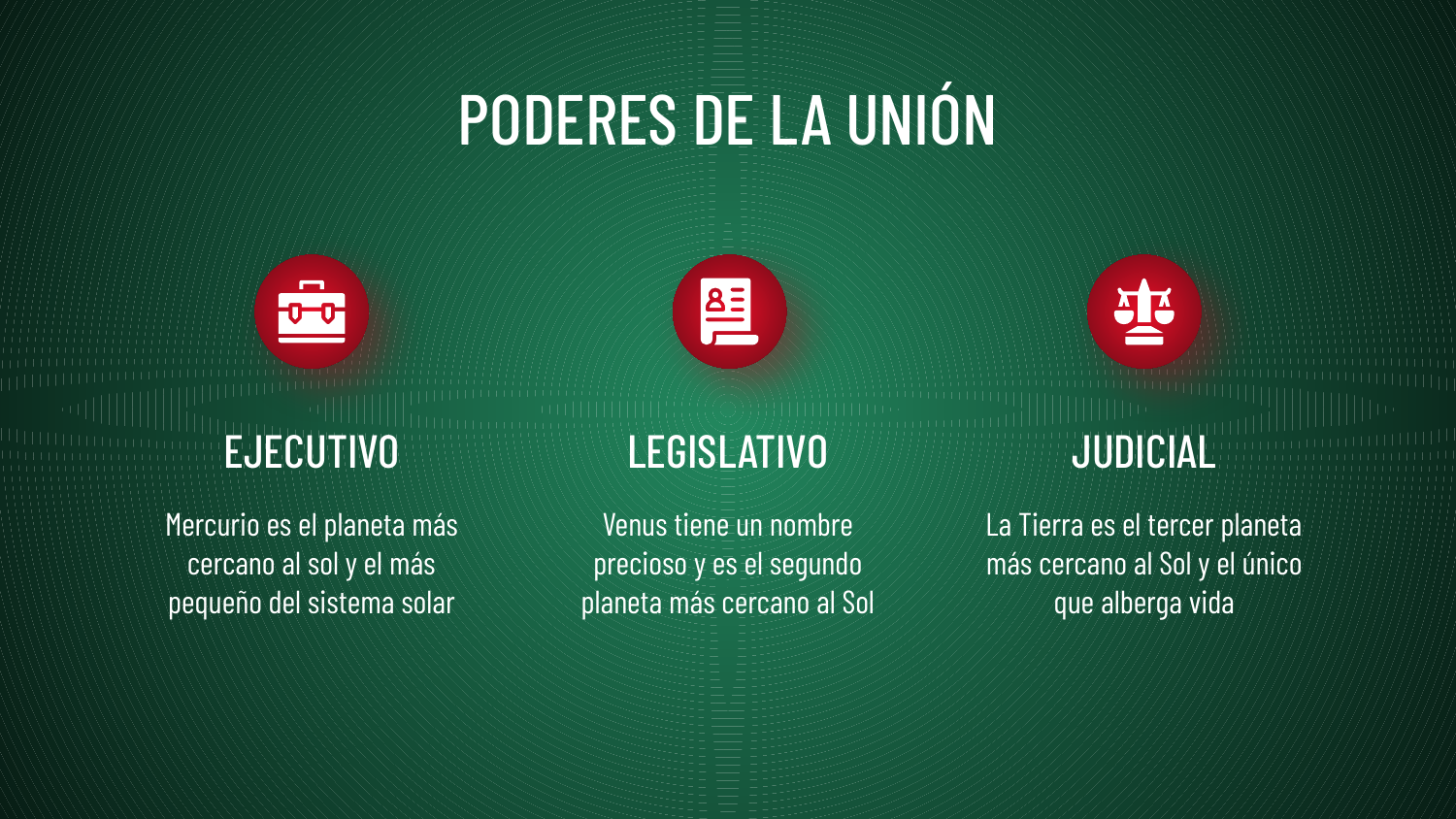

PODERES DE LA UNIÓN

# EJECUTIVO
LEGISLATIVO
JUDICIAL
Mercurio es el planeta más cercano al sol y el más pequeño del sistema solar
Venus tiene un nombre precioso y es el segundo planeta más cercano al Sol
La Tierra es el tercer planeta más cercano al Sol y el único que alberga vida